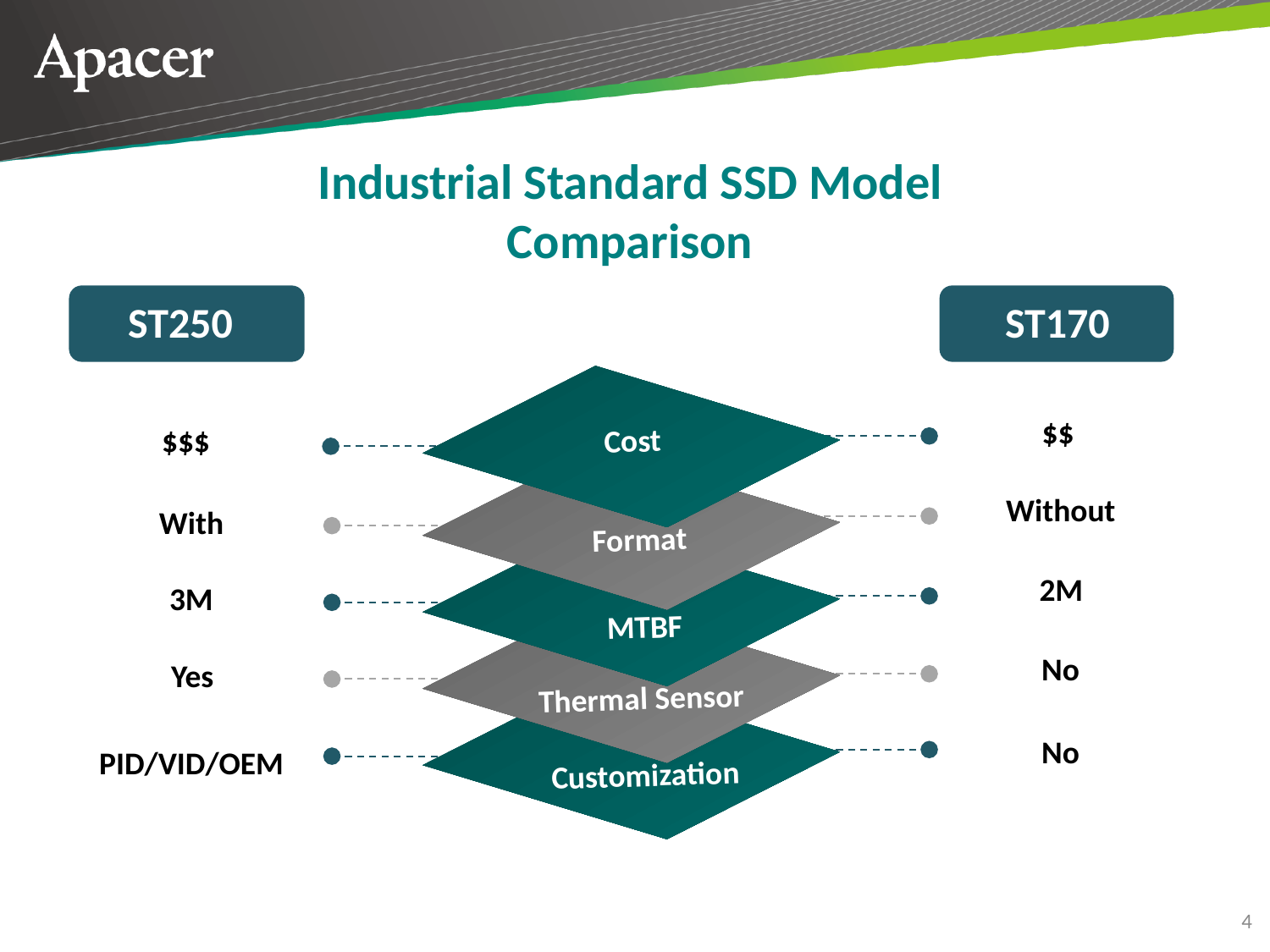

Industrial Standard SSD Model
Comparison

ST250
ST170

$$
Cost
$$$

Without
With
Format

2M
3M
MTBF

No
Yes
Thermal Sensor

No
PID/VID/OEM
Customization
4